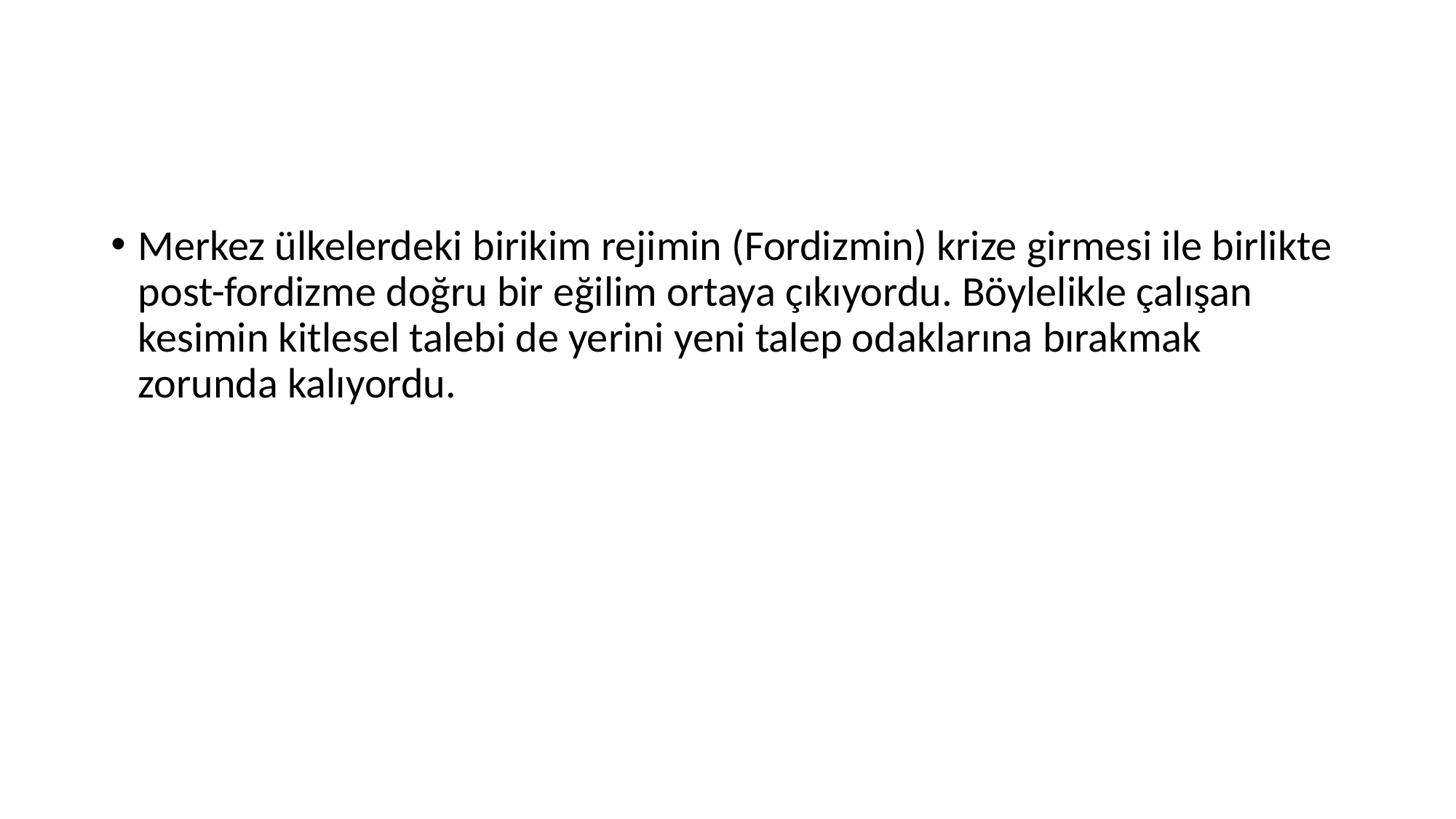

Merkez ülkelerdeki birikim rejimin (Fordizmin) krize girmesi ile birlikte post-fordizme doğru bir eğilim ortaya çıkıyordu. Böylelikle çalışan kesimin kitlesel talebi de yerini yeni talep odaklarına bırakmak zorunda kalıyordu.